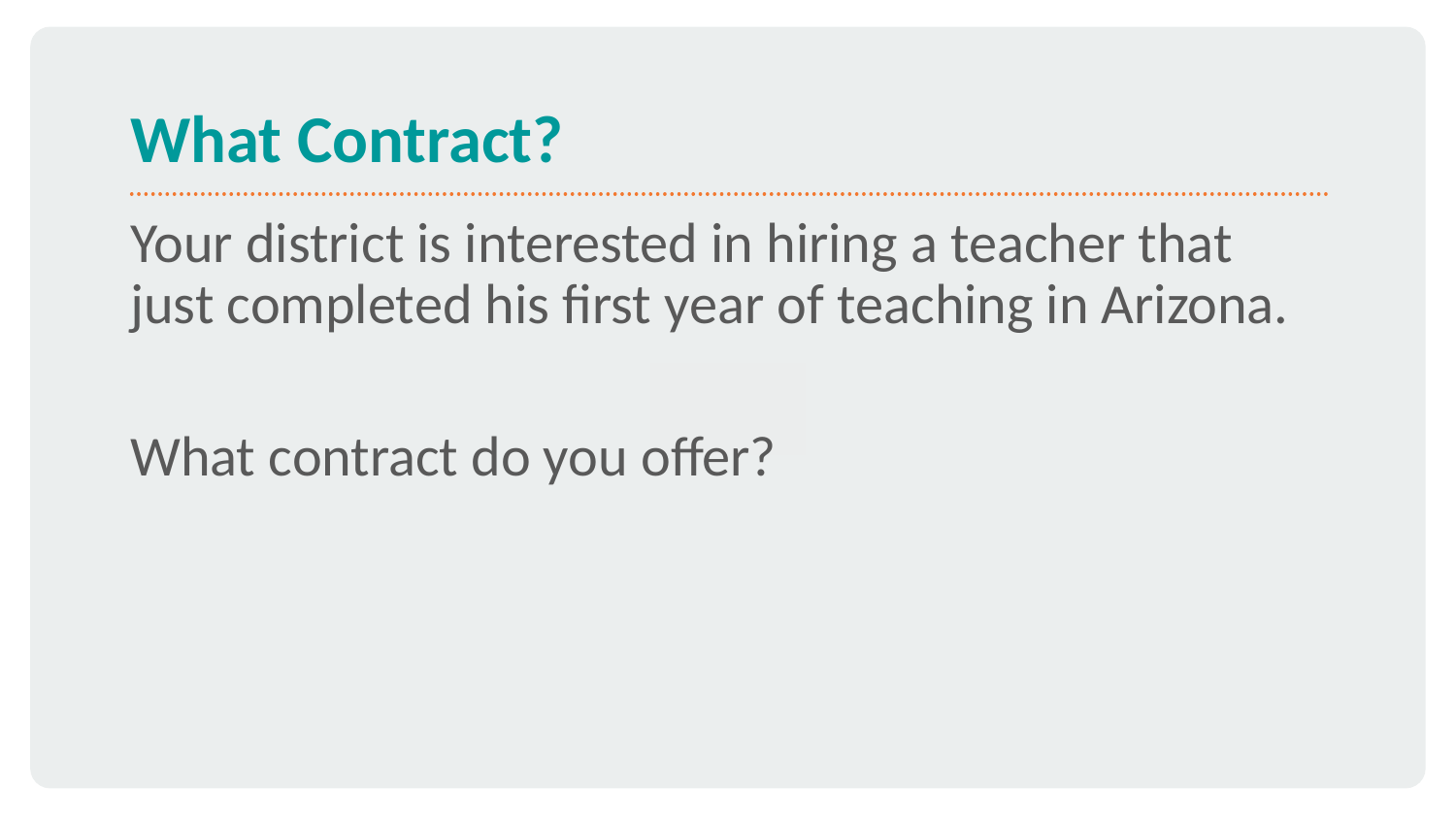

# What Contract?
Your district is interested in hiring a teacher that just completed his first year of teaching in Arizona.

What contract do you offer?